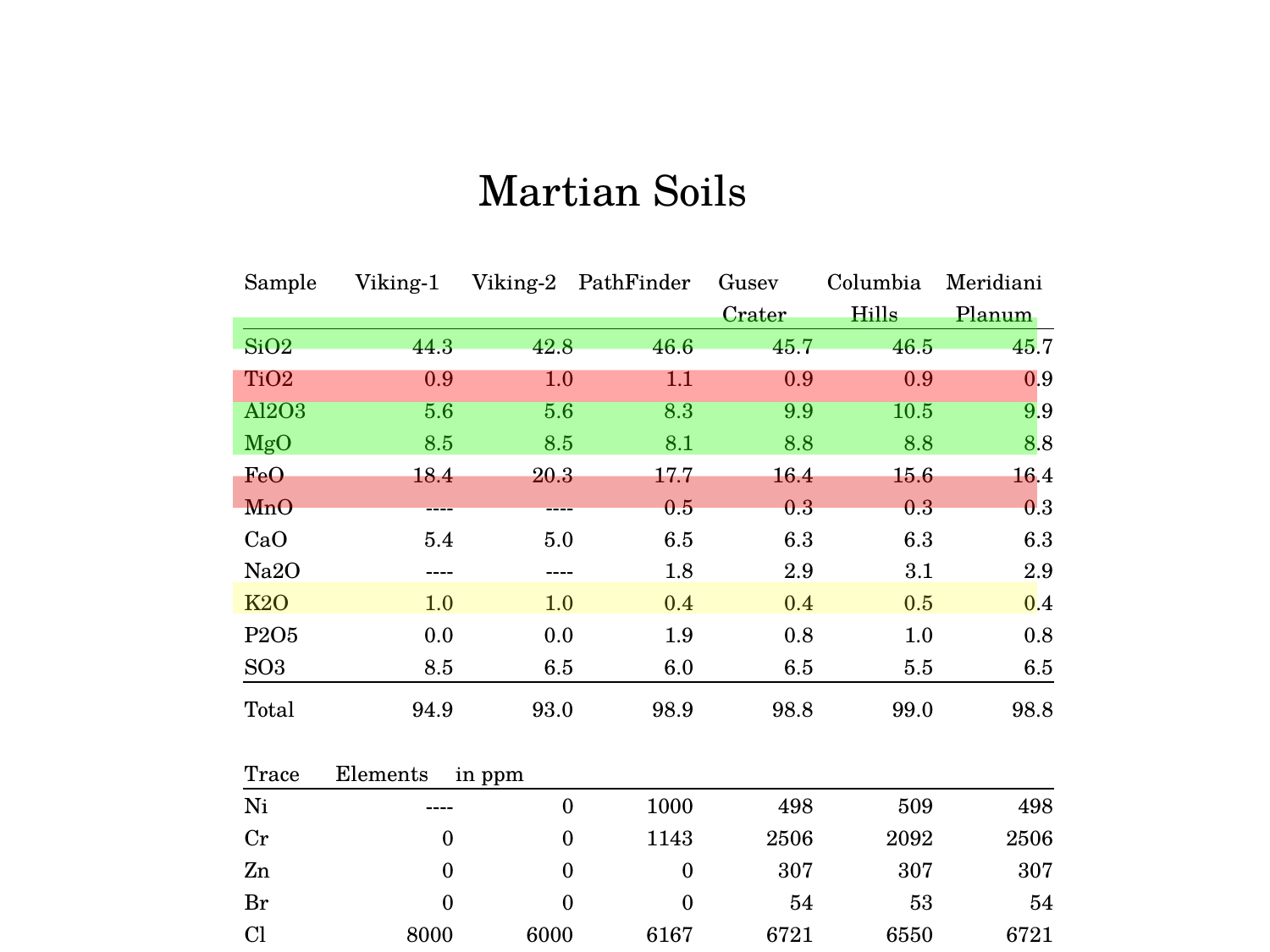

Martian Soils
| Sample | Viking-1 | Viking-2 | PathFinder | Gusev | Columbia | Meridiani |
| --- | --- | --- | --- | --- | --- | --- |
|  |  |  |  | Crater | Hills | Planum |
| SiO2 | 44.3 | 42.8 | 46.6 | 45.7 | 46.5 | 45.7 |
| TiO2 | 0.9 | 1.0 | 1.1 | 0.9 | 0.9 | 0.9 |
| Al2O3 | 5.6 | 5.6 | 8.3 | 9.9 | 10.5 | 9.9 |
| MgO | 8.5 | 8.5 | 8.1 | 8.8 | 8.8 | 8.8 |
| FeO | 18.4 | 20.3 | 17.7 | 16.4 | 15.6 | 16.4 |
| MnO | ---- | ---- | 0.5 | 0.3 | 0.3 | 0.3 |
| CaO | 5.4 | 5.0 | 6.5 | 6.3 | 6.3 | 6.3 |
| Na2O | ---- | ---- | 1.8 | 2.9 | 3.1 | 2.9 |
| K2O | 1.0 | 1.0 | 0.4 | 0.4 | 0.5 | 0.4 |
| P2O5 | 0.0 | 0.0 | 1.9 | 0.8 | 1.0 | 0.8 |
| SO3 | 8.5 | 6.5 | 6.0 | 6.5 | 5.5 | 6.5 |
| Total | 94.9 | 93.0 | 98.9 | 98.8 | 99.0 | 98.8 |
|  |  |  |  |  |  |  |
| Trace | Elements | in ppm |  |  |  |  |
| Ni | ---- | 0 | 1000 | 498 | 509 | 498 |
| Cr | 0 | 0 | 1143 | 2506 | 2092 | 2506 |
| Zn | 0 | 0 | 0 | 307 | 307 | 307 |
| Br | 0 | 0 | 0 | 54 | 53 | 54 |
| Cl | 8000 | 6000 | 6167 | 6721 | 6550 | 6721 |